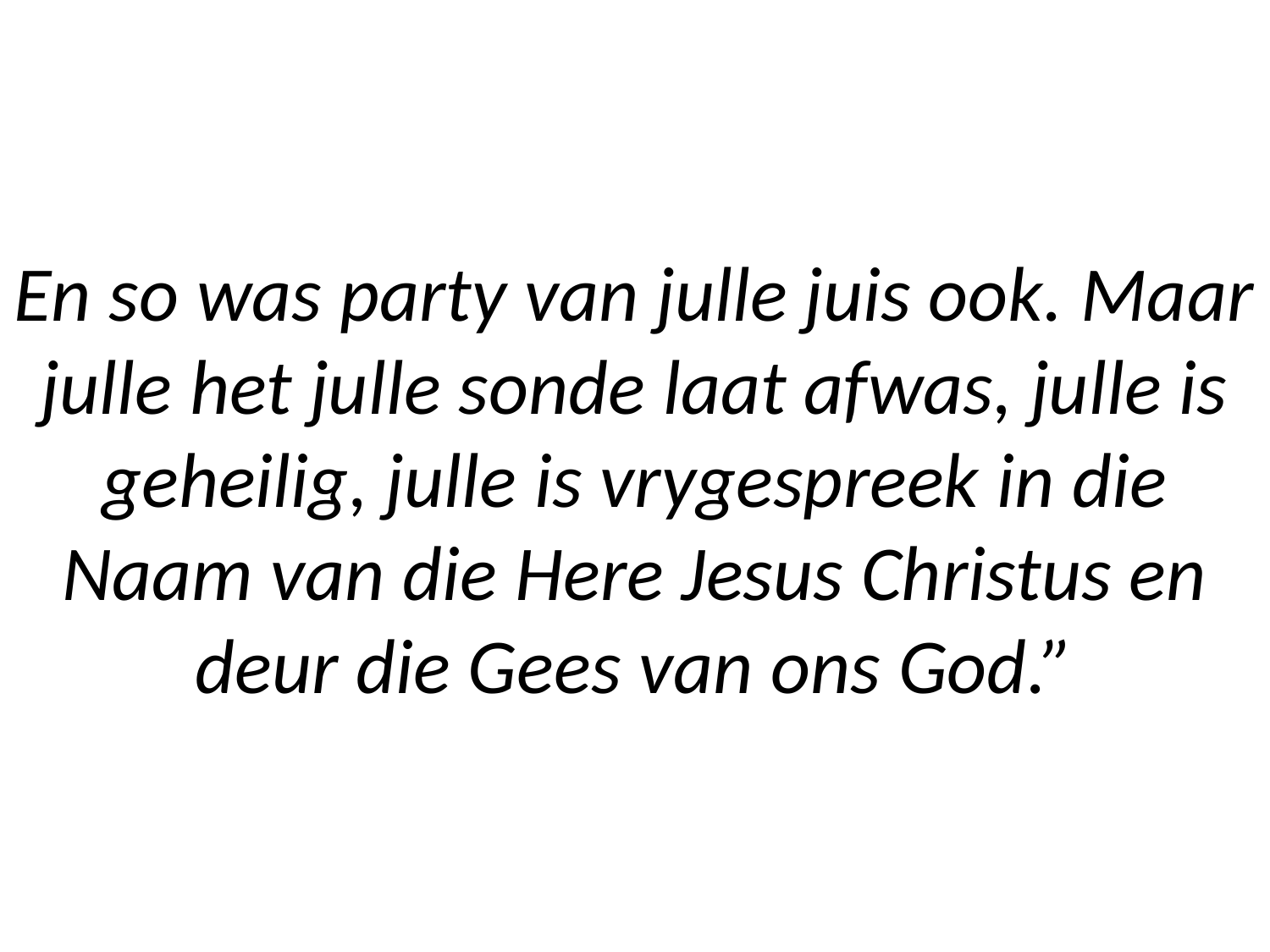

# En so was party van julle juis ook. Maar julle het julle sonde laat afwas, julle is geheilig, julle is vrygespreek in die Naam van die Here Jesus Christus en deur die Gees van ons God.”